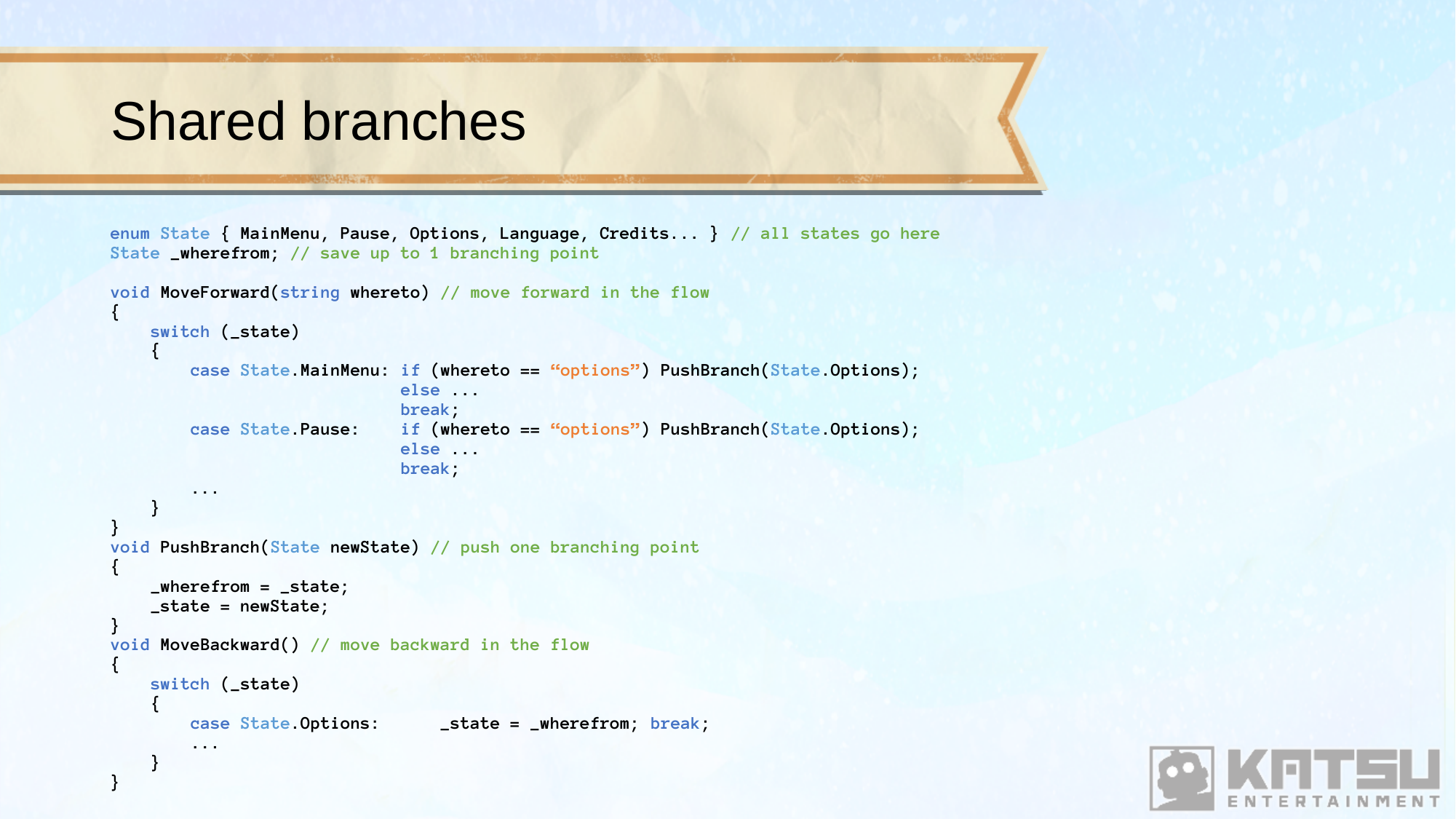

# Shared branches
enum State { MainMenu, Pause, Options, Language, Credits... } // all states go here
State _wherefrom; // save up to 1 branching point

void MoveForward(string whereto) // move forward in the flow
{
    switch (_state)
    {
        case State.MainMenu: if (whereto == “options”) PushBranch(State.Options);
                             else ...
                             break;
        case State.Pause:    if (whereto == “options”) PushBranch(State.Options);
                             else ...
                             break;
        ...
    }
}
void PushBranch(State newState) // push one branching point
{
    _wherefrom = _state;
    _state = newState;
}
void MoveBackward() // move backward in the flow
{
    switch (_state)
    {
        case State.Options:      _state = _wherefrom; break;
        ...
    }
}